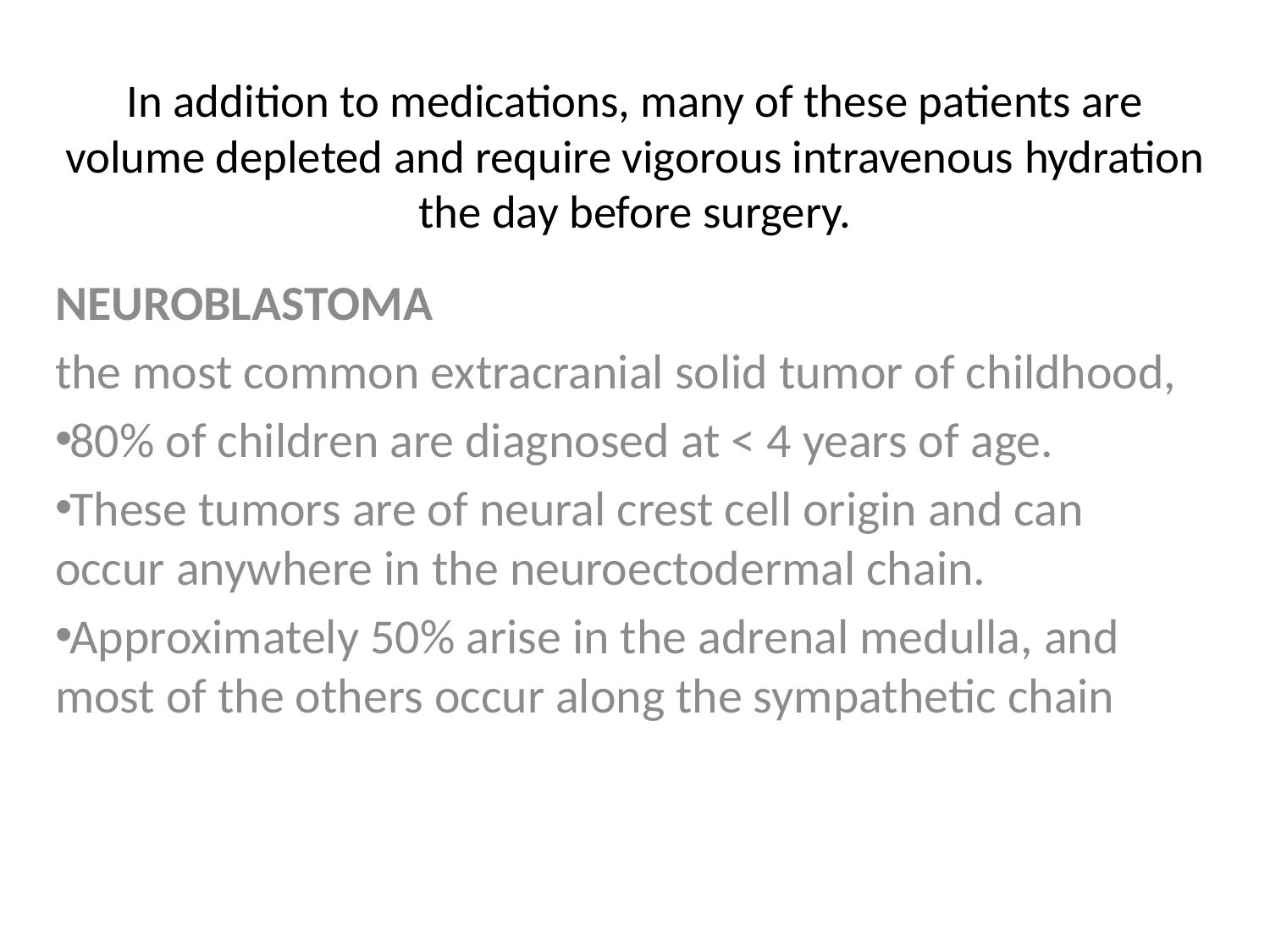

# In addition to medications, many of these patients are volume depleted and require vigorous intravenous hydration the day before surgery.
NEUROBLASTOMA
the most common extracranial solid tumor of childhood,
80% of children are diagnosed at < 4 years of age.
These tumors are of neural crest cell origin and can occur anywhere in the neuroectodermal chain.
Approximately 50% arise in the adrenal medulla, and most of the others occur along the sympathetic chain